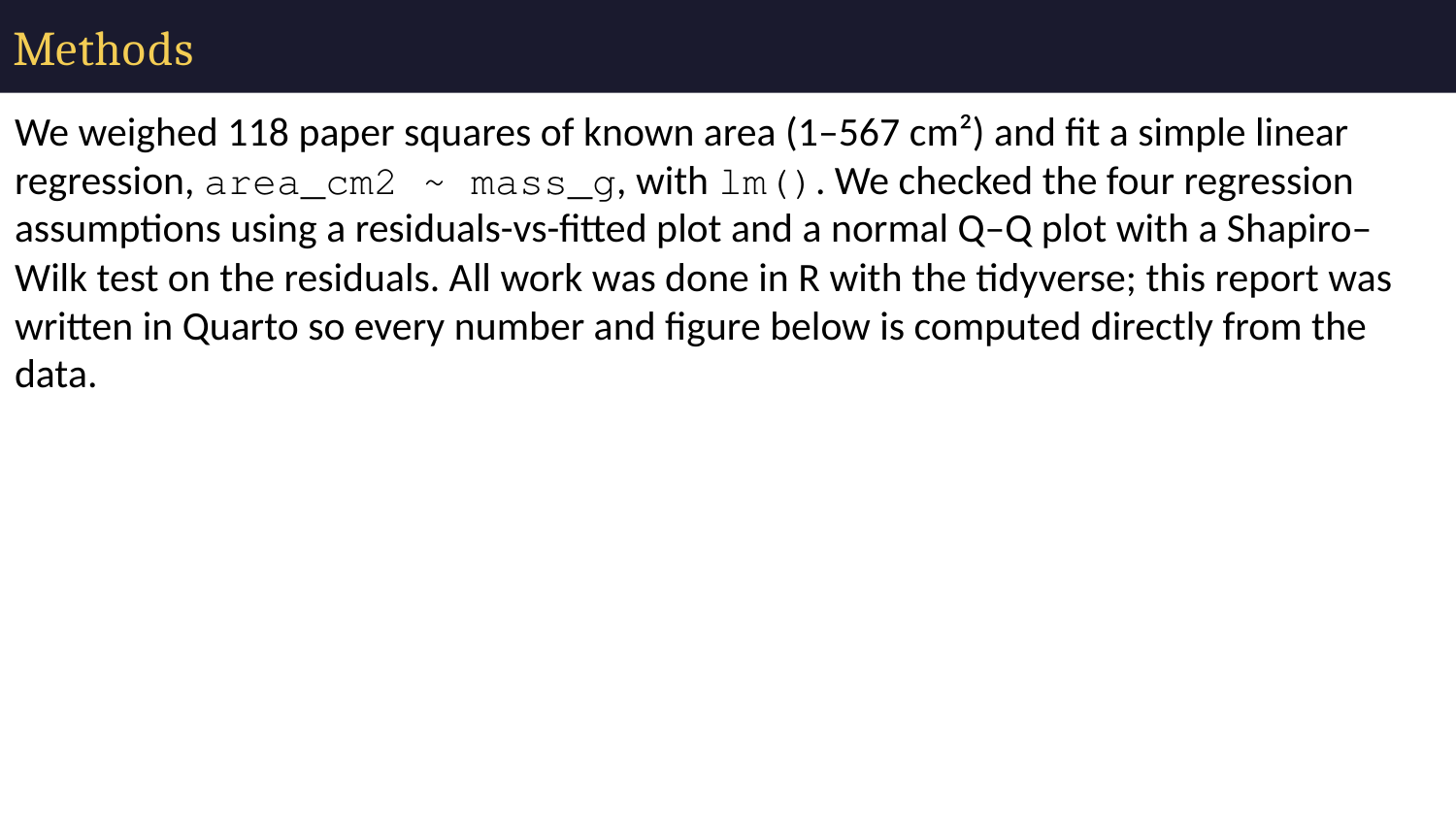

# Methods
We weighed 118 paper squares of known area (1–567 cm²) and fit a simple linear regression, area_cm2 ~ mass_g, with lm(). We checked the four regression assumptions using a residuals-vs-fitted plot and a normal Q–Q plot with a Shapiro–Wilk test on the residuals. All work was done in R with the tidyverse; this report was written in Quarto so every number and figure below is computed directly from the data.